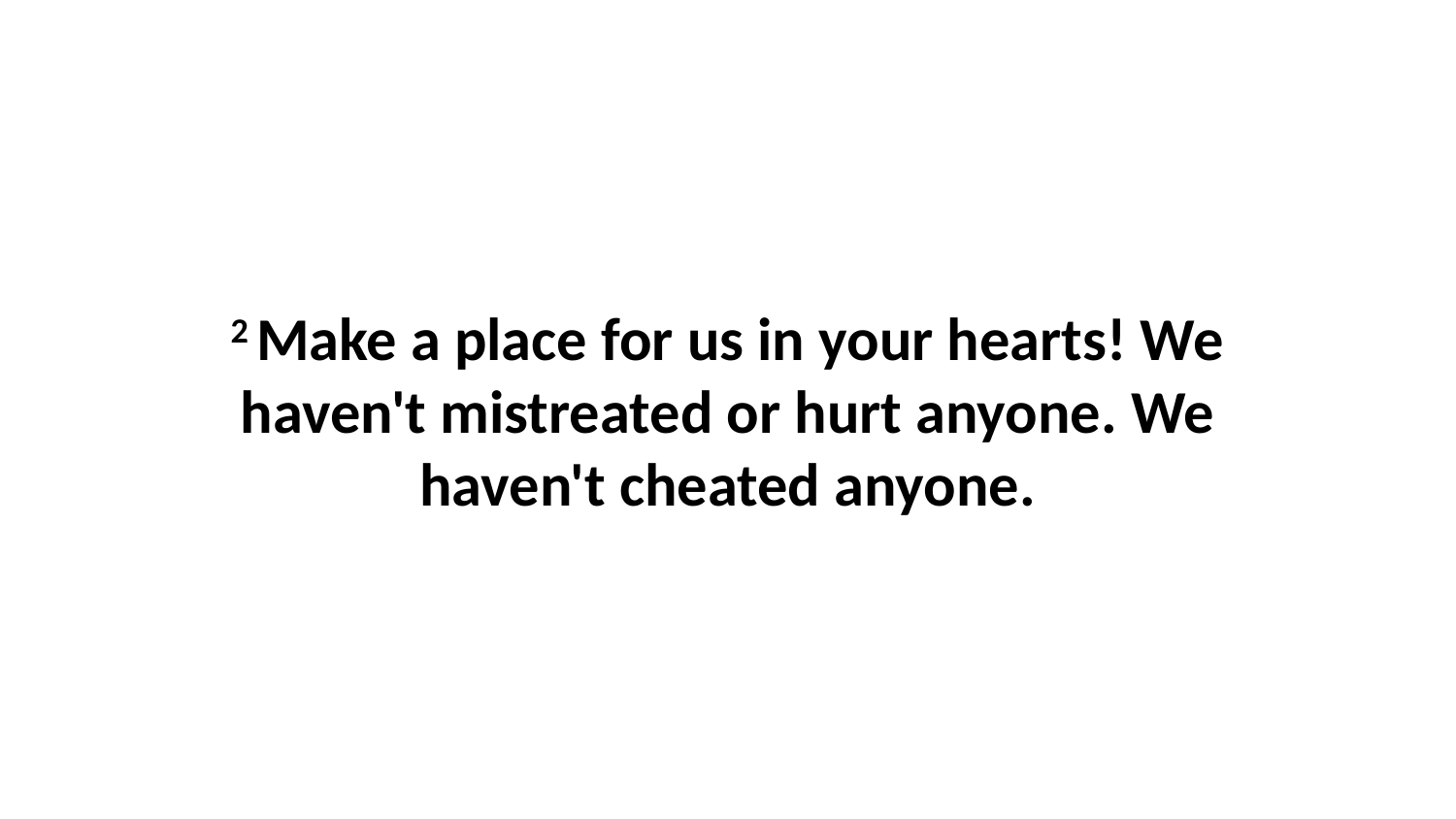

2 Make a place for us in your hearts! We haven't mistreated or hurt anyone. We haven't cheated anyone.